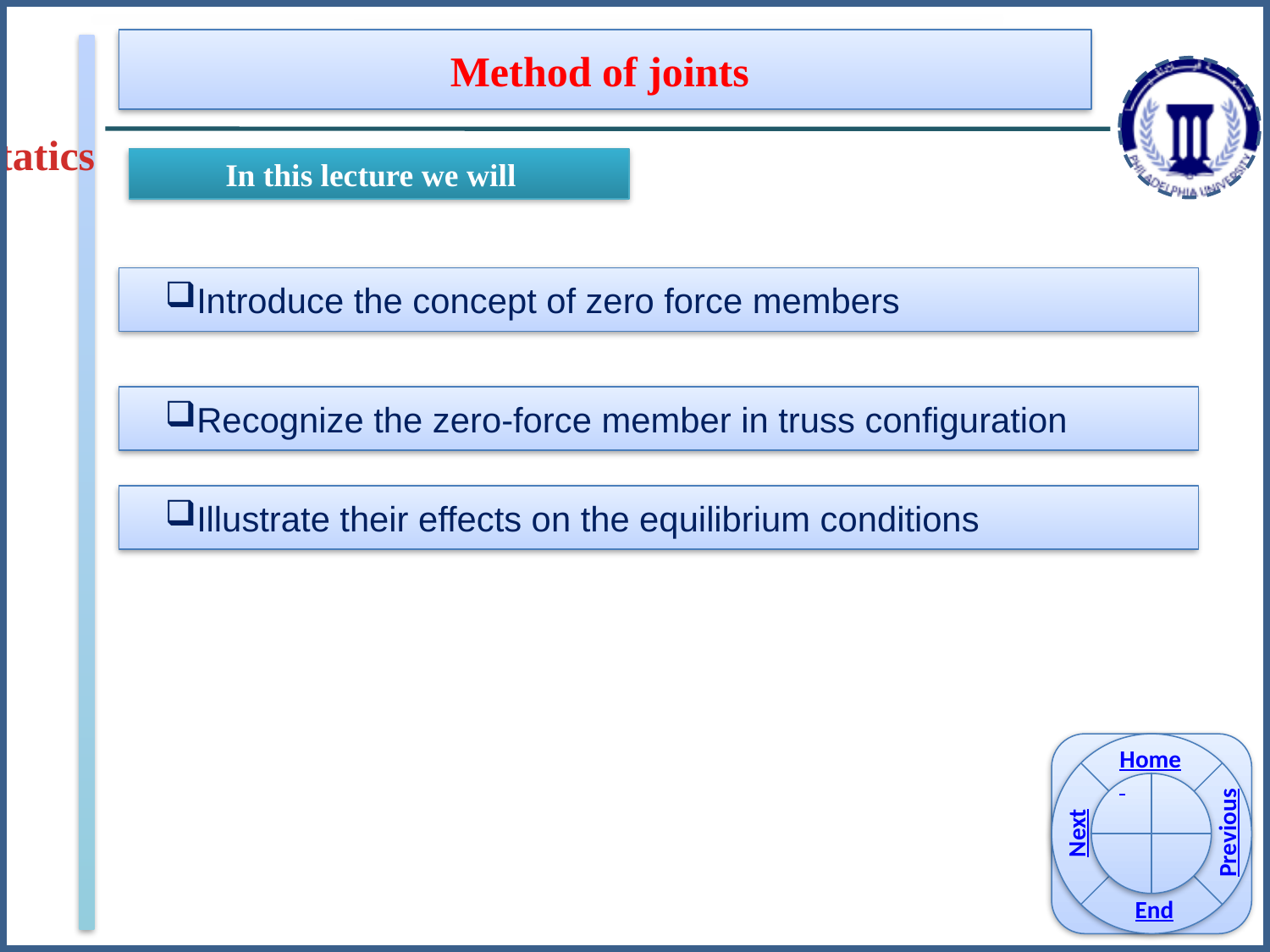

Method of joints

Statics
In this lecture we will
Introduce the concept of zero force members
Recognize the zero-force member in truss configuration
Illustrate their effects on the equilibrium conditions

Home

Previous
Next
End